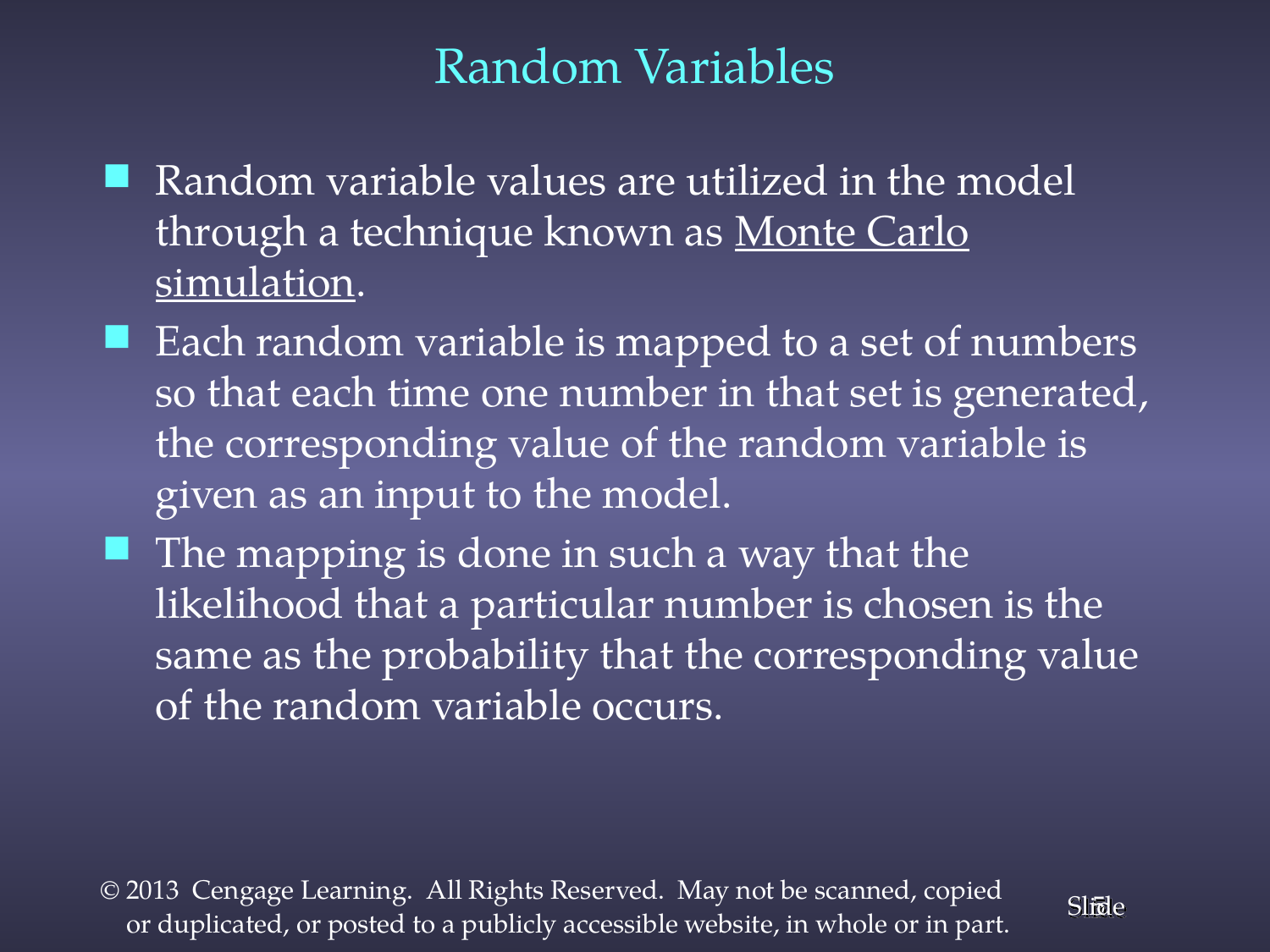

# Random Variables
Random variable values are utilized in the model through a technique known as Monte Carlo simulation.
Each random variable is mapped to a set of numbers so that each time one number in that set is generated, the corresponding value of the random variable is given as an input to the model.
The mapping is done in such a way that the likelihood that a particular number is chosen is the same as the probability that the corresponding value of the random variable occurs.